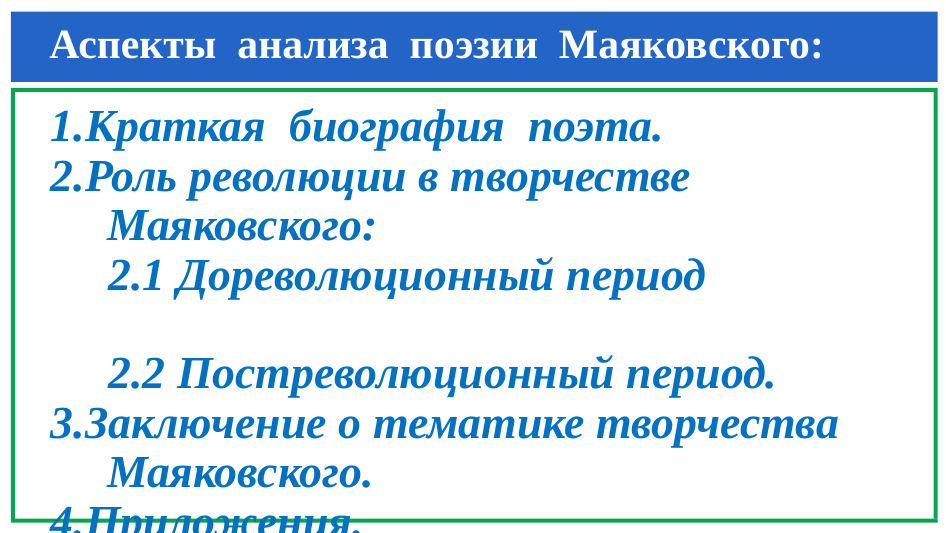

# Аспекты  анализа  поэзии  Маяковского:
1.Краткая  биография  поэта.
2.Роль революции в творчестве  Маяковского:
     2.1 Дореволюционный период
     2.2 Постреволюционный период.
3.Заключение о тематике творчества Маяковского.
4.Приложения.